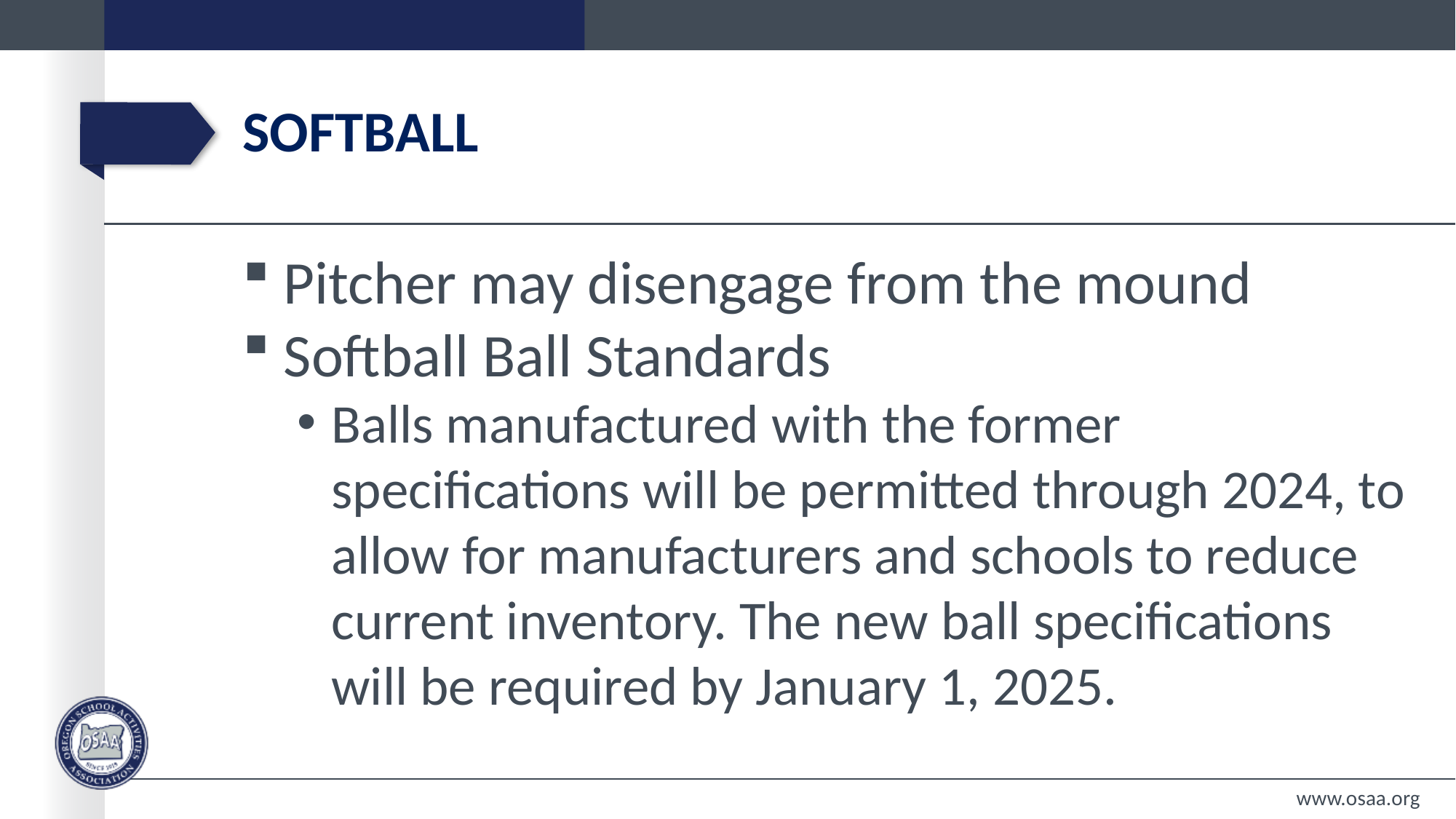

# Softball
Pitcher may disengage from the mound
Softball Ball Standards
Balls manufactured with the former specifications will be permitted through 2024, to allow for manufacturers and schools to reduce current inventory. The new ball specifications will be required by January 1, 2025.

www.osaa.org